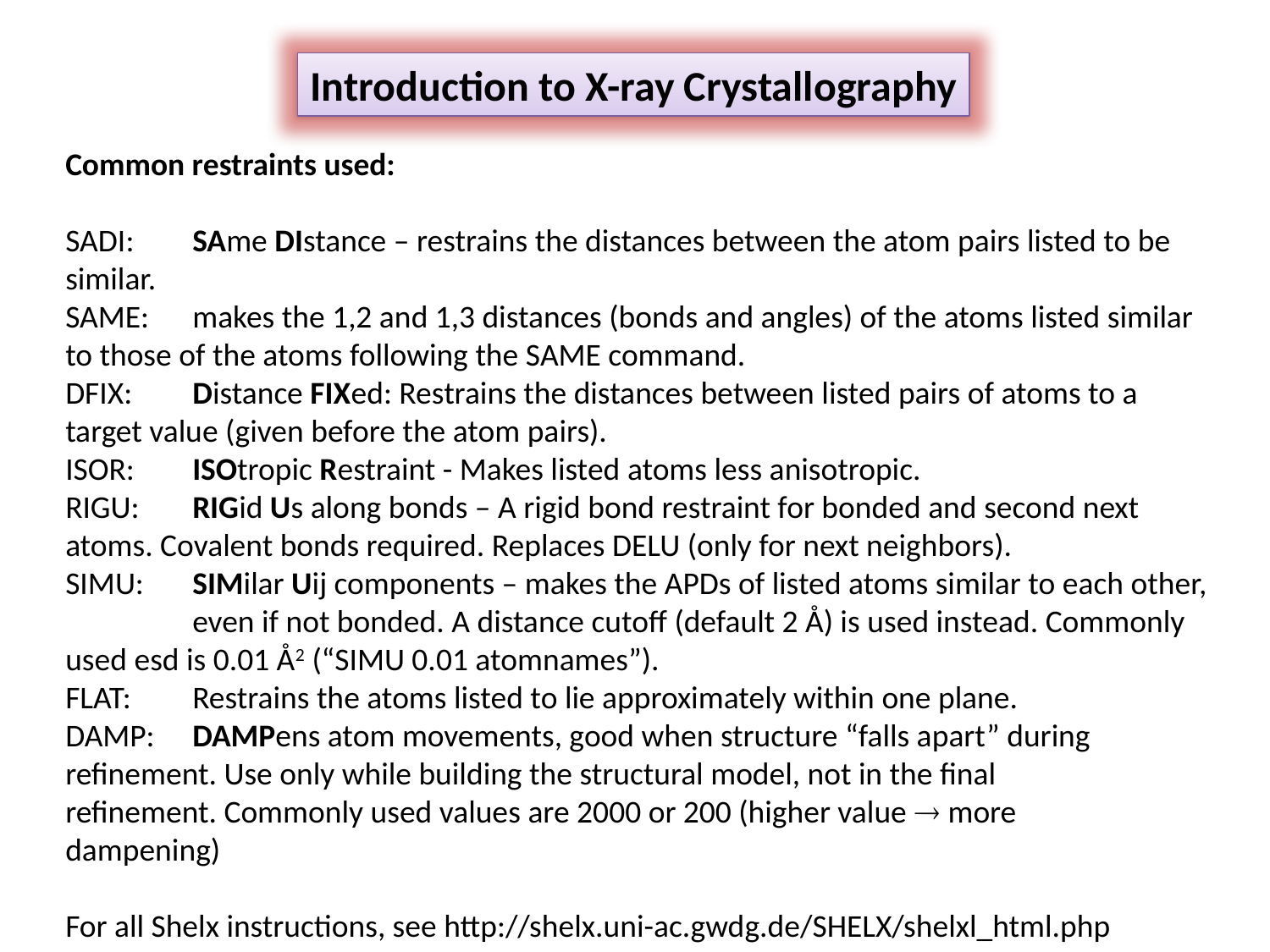

Introduction to X-ray Crystallography
Common restraints used:

SADI:	SAme DIstance – restrains the distances between the atom pairs listed to be 	similar.
SAME:	makes the 1,2 and 1,3 distances (bonds and angles) of the atoms listed similar 	to those of the atoms following the SAME command.
DFIX:	Distance FIXed: Restrains the distances between listed pairs of atoms to a 	target value (given before the atom pairs).
ISOR:	ISOtropic Restraint - Makes listed atoms less anisotropic.
RIGU: 	RIGid Us along bonds – A rigid bond restraint for bonded and second next 	atoms. Covalent bonds required. Replaces DELU (only for next neighbors).
SIMU:	SIMilar Uij components – makes the APDs of listed atoms similar to each other, 	even if not bonded. A distance cutoff (default 2 Å) is used instead. Commonly 	used esd is 0.01 Å2 (“SIMU 0.01 atomnames”).
FLAT:	Restrains the atoms listed to lie approximately within one plane.
DAMP:	DAMPens atom movements, good when structure “falls apart” during 	refinement. Use only while building the structural model, not in the final 	refinement. Commonly used values are 2000 or 200 (higher value → more 	dampening)

For all Shelx instructions, see http://shelx.uni-ac.gwdg.de/SHELX/shelxl_html.php